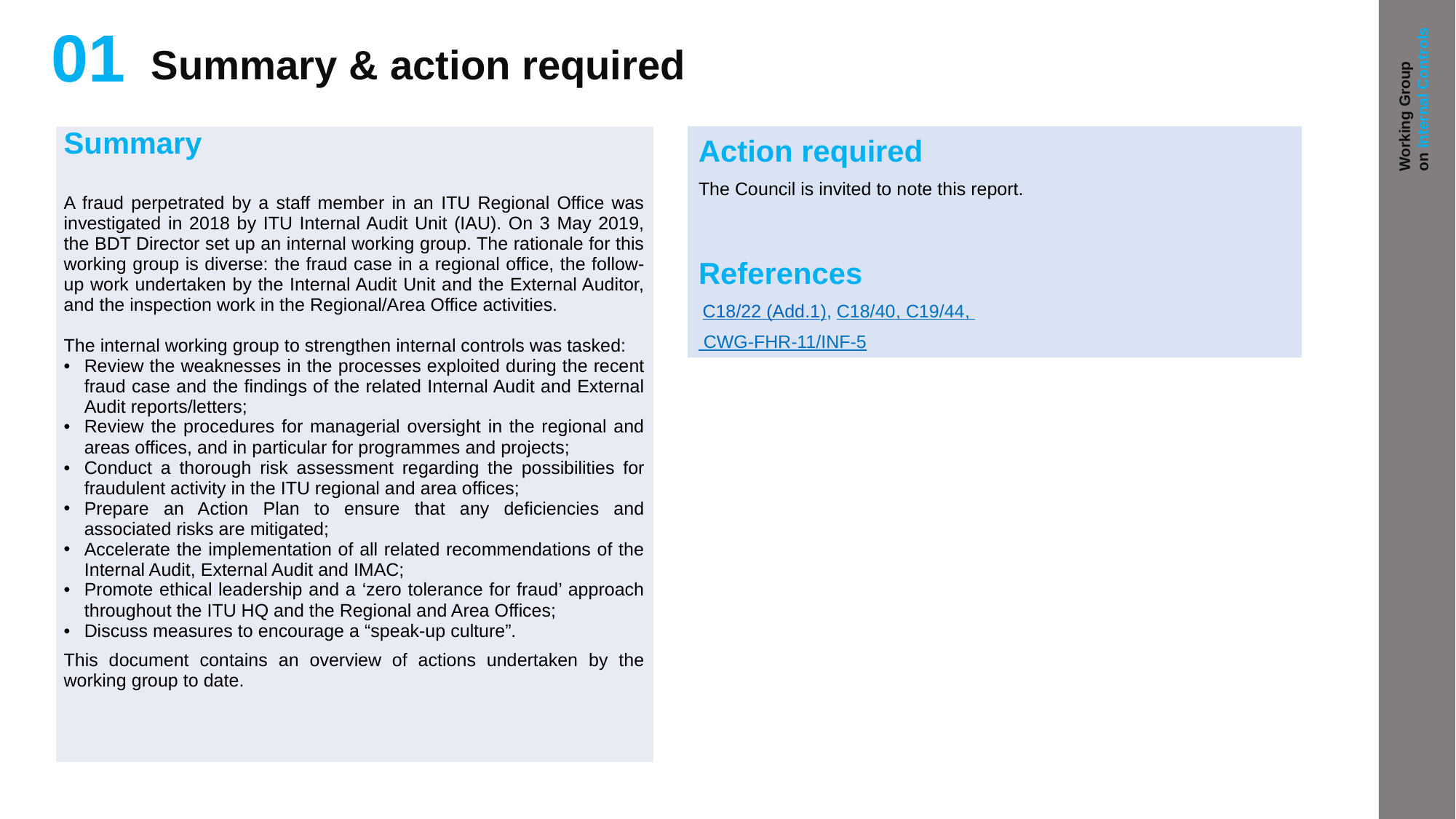

01
 Summary & action required
Working Group
on Internal Controls
| Summary A fraud perpetrated by a staff member in an ITU Regional Office was investigated in 2018 by ITU Internal Audit Unit (IAU). On 3 May 2019, the BDT Director set up an internal working group. The rationale for this working group is diverse: the fraud case in a regional office, the follow-up work undertaken by the Internal Audit Unit and the External Auditor, and the inspection work in the Regional/Area Office activities. The internal working group to strengthen internal controls was tasked: Review the weaknesses in the processes exploited during the recent fraud case and the findings of the related Internal Audit and External Audit reports/letters; Review the procedures for managerial oversight in the regional and areas offices, and in particular for programmes and projects; Conduct a thorough risk assessment regarding the possibilities for fraudulent activity in the ITU regional and area offices; Prepare an Action Plan to ensure that any deficiencies and associated risks are mitigated; Accelerate the implementation of all related recommendations of the Internal Audit, External Audit and IMAC; Promote ethical leadership and a ‘zero tolerance for fraud’ approach throughout the ITU HQ and the Regional and Area Offices; Discuss measures to encourage a “speak-up culture”. This document contains an overview of actions undertaken by the working group to date. |
| --- |
Action required
The Council is invited to note this report.

References
 C18/22 (Add.1), C18/40, C19/44,
 CWG-FHR-11/INF-5